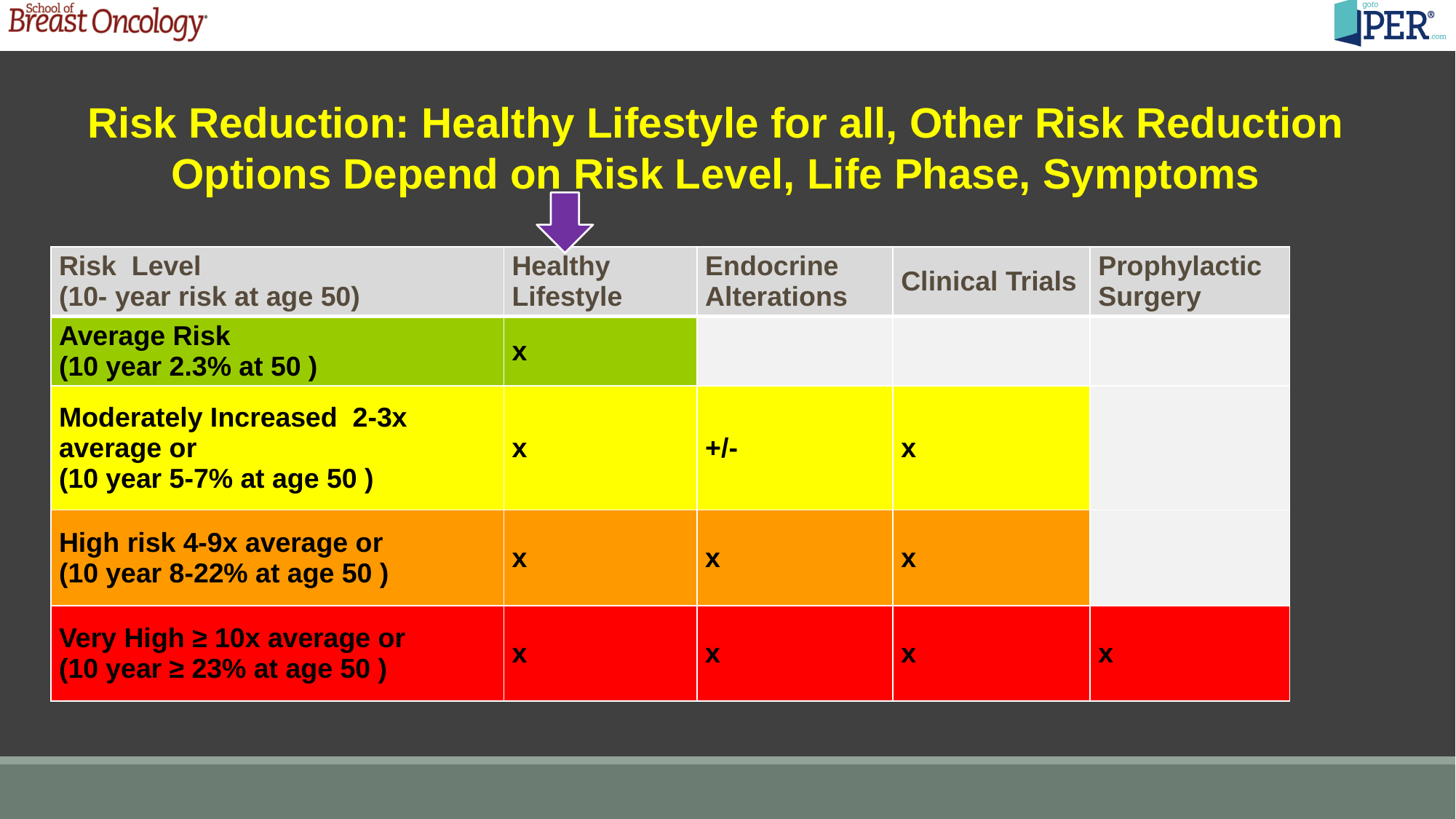

Risk Reduction: Healthy Lifestyle for all, Other Risk Reduction Options Depend on Risk Level, Life Phase, Symptoms

| Risk Level (10- year risk at age 50) | Healthy Lifestyle | Endocrine Alterations | Clinical Trials | Prophylactic Surgery |
| --- | --- | --- | --- | --- |
| Average Risk (10 year 2.3% at 50 ) | x |  |  |  |
| Moderately Increased 2-3x average or (10 year 5-7% at age 50 ) | x | +/- | x |  |
| High risk 4-9x average or (10 year 8-22% at age 50 ) | x | x | x |  |
| Very High ≥ 10x average or (10 year ≥ 23% at age 50 ) | x | x | x | x |